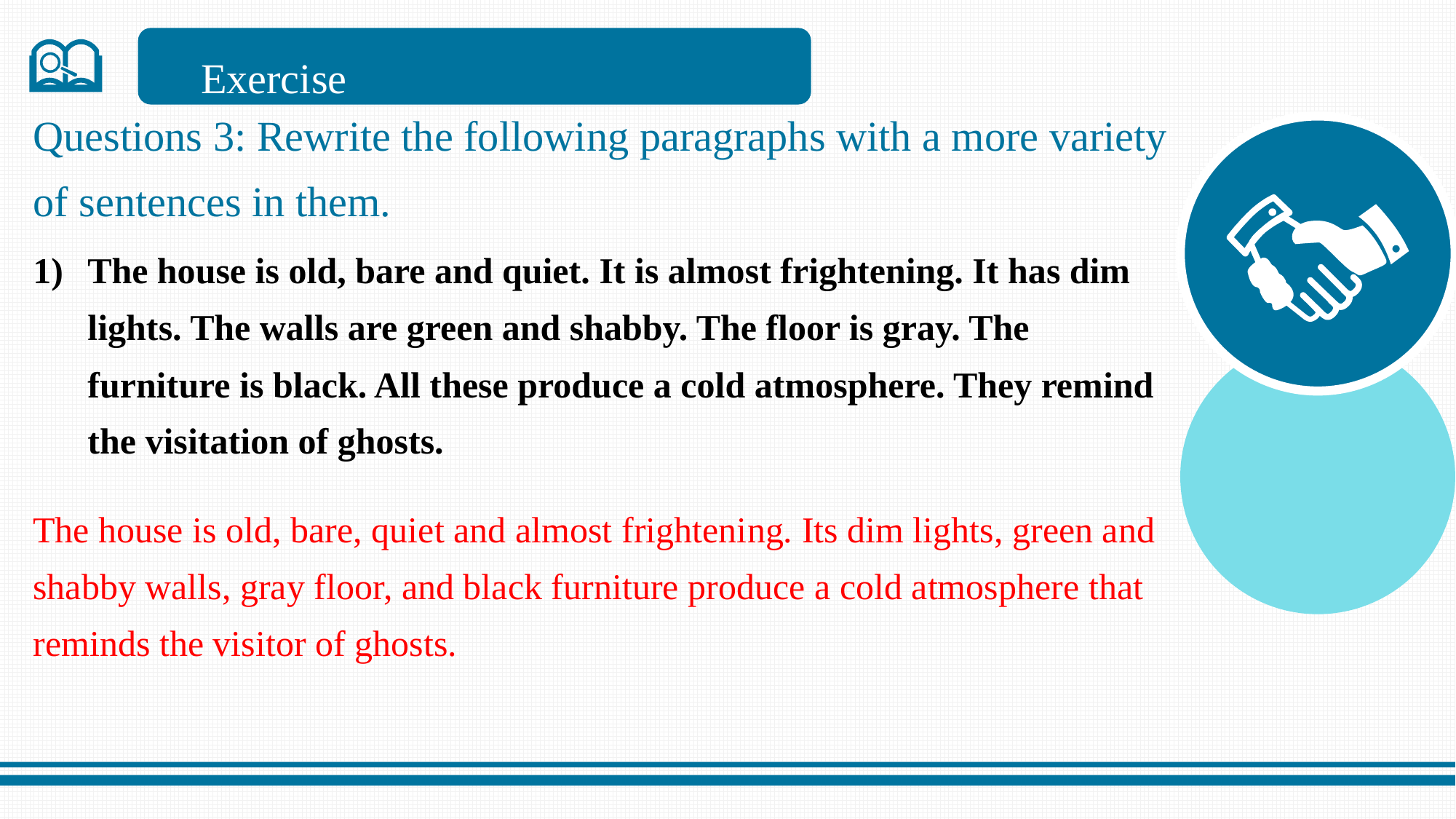

Exercise
Questions 3: Rewrite the following paragraphs with a more variety of sentences in them.
The house is old, bare and quiet. It is almost frightening. It has dim lights. The walls are green and shabby. The floor is gray. The furniture is black. All these produce a cold atmosphere. They remind the visitation of ghosts.

The house is old, bare, quiet and almost frightening. Its dim lights, green and shabby walls, gray floor, and black furniture produce a cold atmosphere that reminds the visitor of ghosts.